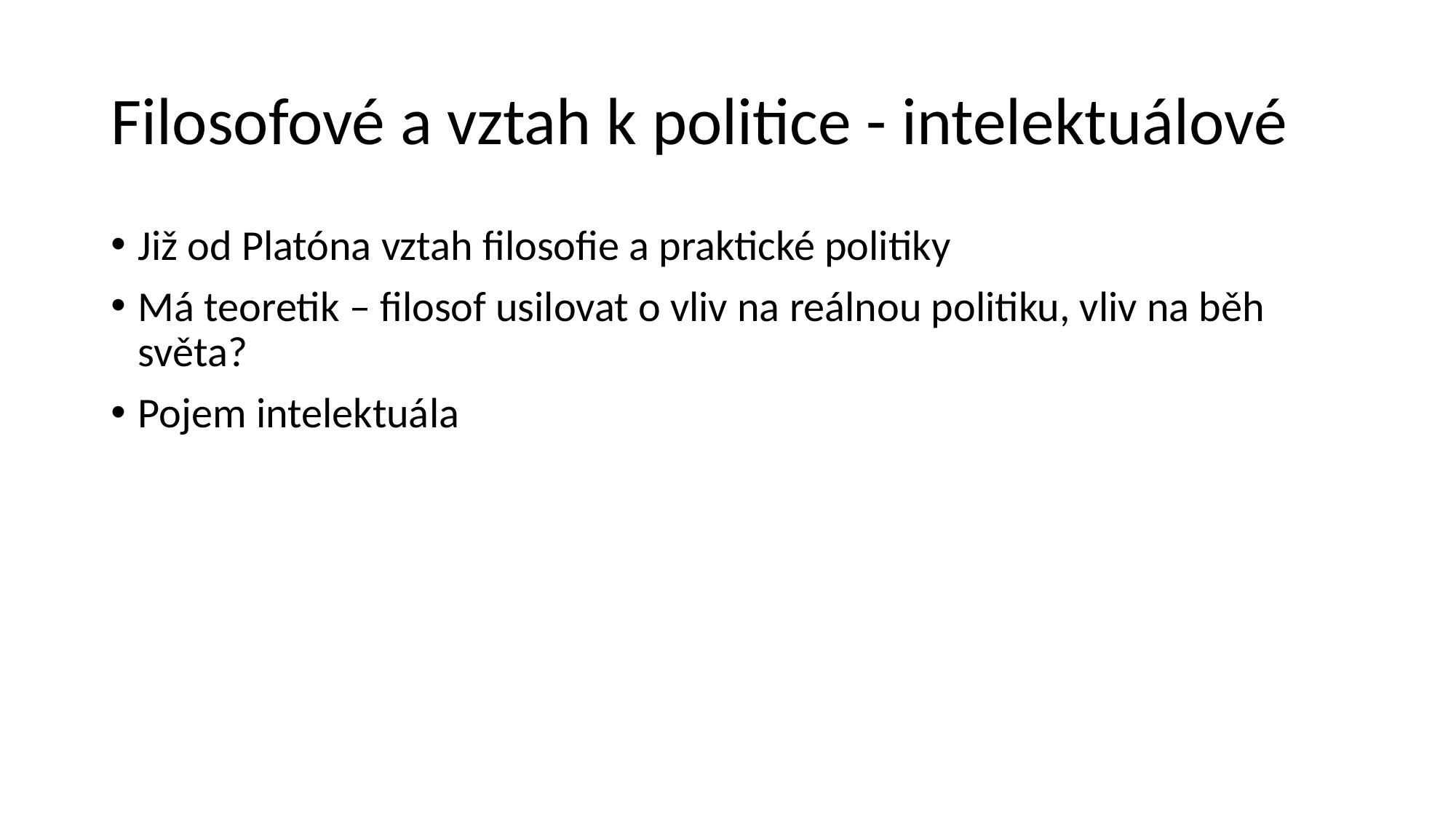

# Filosofové a vztah k politice - intelektuálové
Již od Platóna vztah filosofie a praktické politiky
Má teoretik – filosof usilovat o vliv na reálnou politiku, vliv na běh světa?
Pojem intelektuála